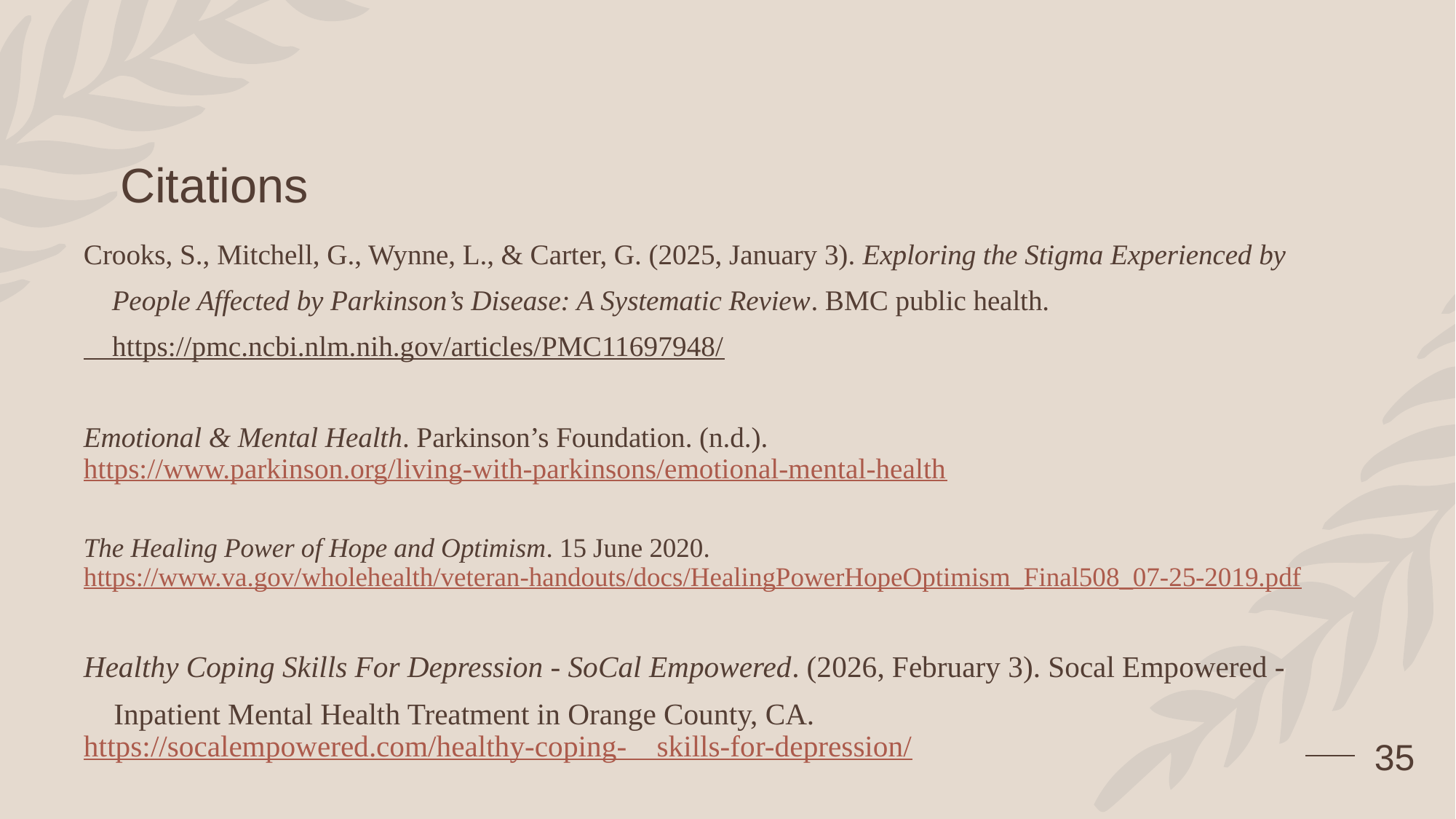

# Citations
Crooks, S., Mitchell, G., Wynne, L., & Carter, G. (2025, January 3). Exploring the Stigma Experienced by
 People Affected by Parkinson’s Disease: A Systematic Review. BMC public health.
 https://pmc.ncbi.nlm.nih.gov/articles/PMC11697948/

Emotional & Mental Health. Parkinson’s Foundation. (n.d.). https://www.parkinson.org/living-with-parkinsons/emotional-mental-health

The Healing Power of Hope and Optimism. 15 June 2020. https://www.va.gov/wholehealth/veteran-handouts/docs/HealingPowerHopeOptimism_Final508_07-25-2019.pdf

Healthy Coping Skills For Depression - SoCal Empowered. (2026, February 3). Socal Empowered -
 Inpatient Mental Health Treatment in Orange County, CA. https://socalempowered.com/healthy-coping- skills-for-depression/

35